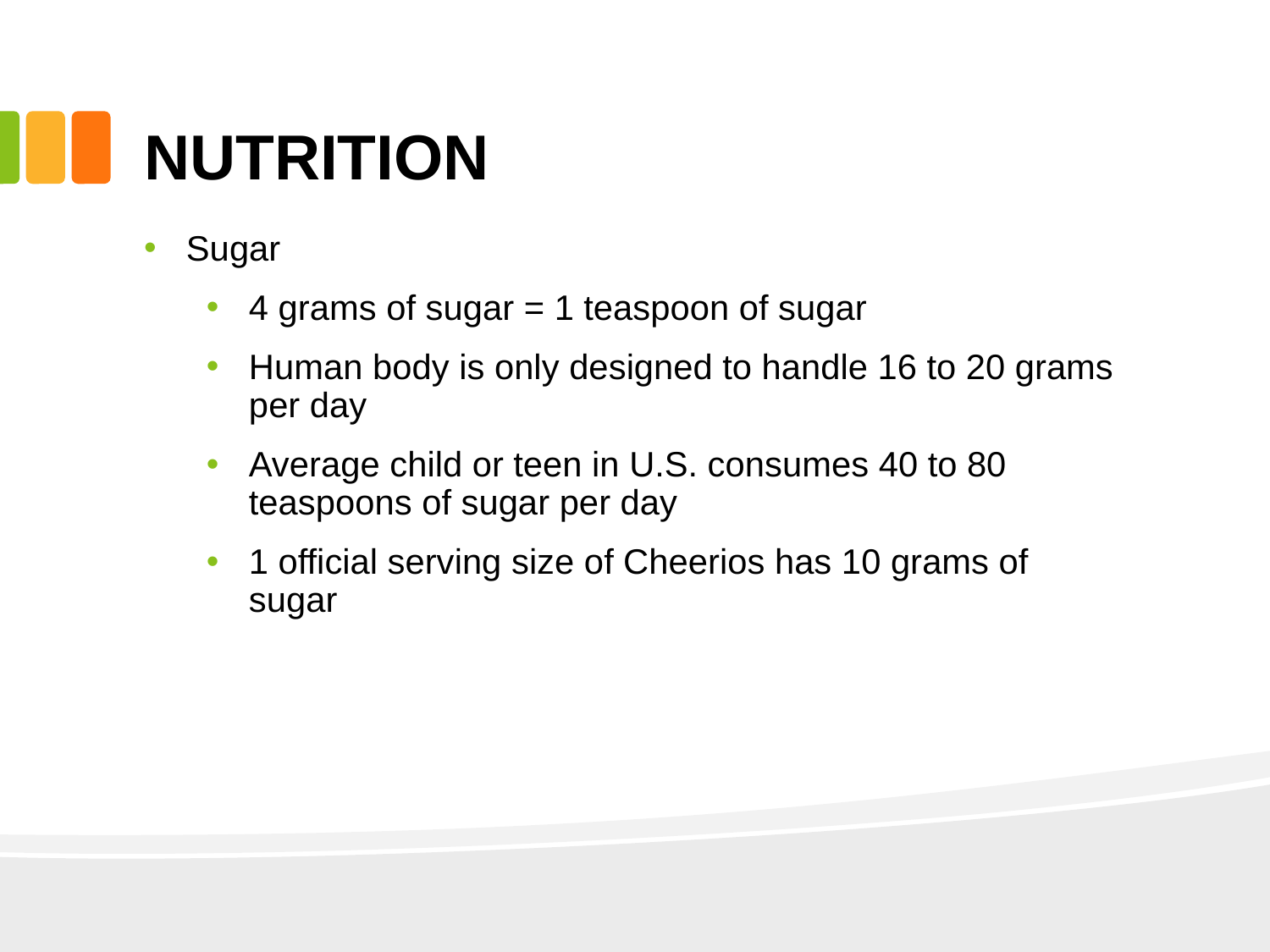

# NUTRITION
Sugar
4 grams of sugar = 1 teaspoon of sugar
Human body is only designed to handle 16 to 20 grams per day
Average child or teen in U.S. consumes 40 to 80 teaspoons of sugar per day
1 official serving size of Cheerios has 10 grams of sugar